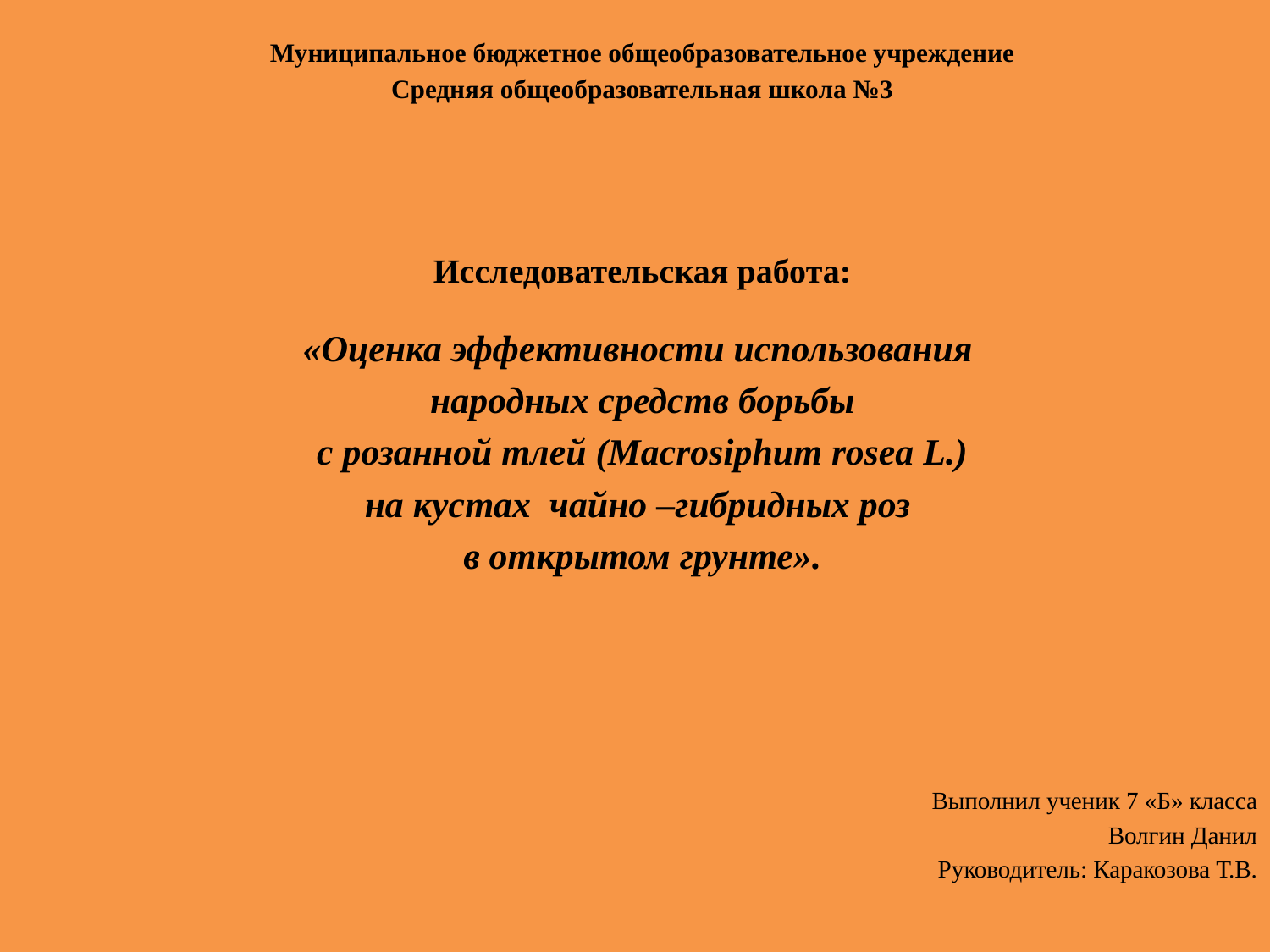

Муниципальное бюджетное общеобразовательное учреждение
Средняя общеобразовательная школа №3

Исследовательская работа:

«Оценка эффективности использования
народных средств борьбы
 с розанной тлей (Macrosiphum rosea L.)
на кустах  чайно –гибридных роз
в открытом грунте».

Выполнил ученик 7 «Б» класса
Волгин Данил
Руководитель: Каракозова Т.В.